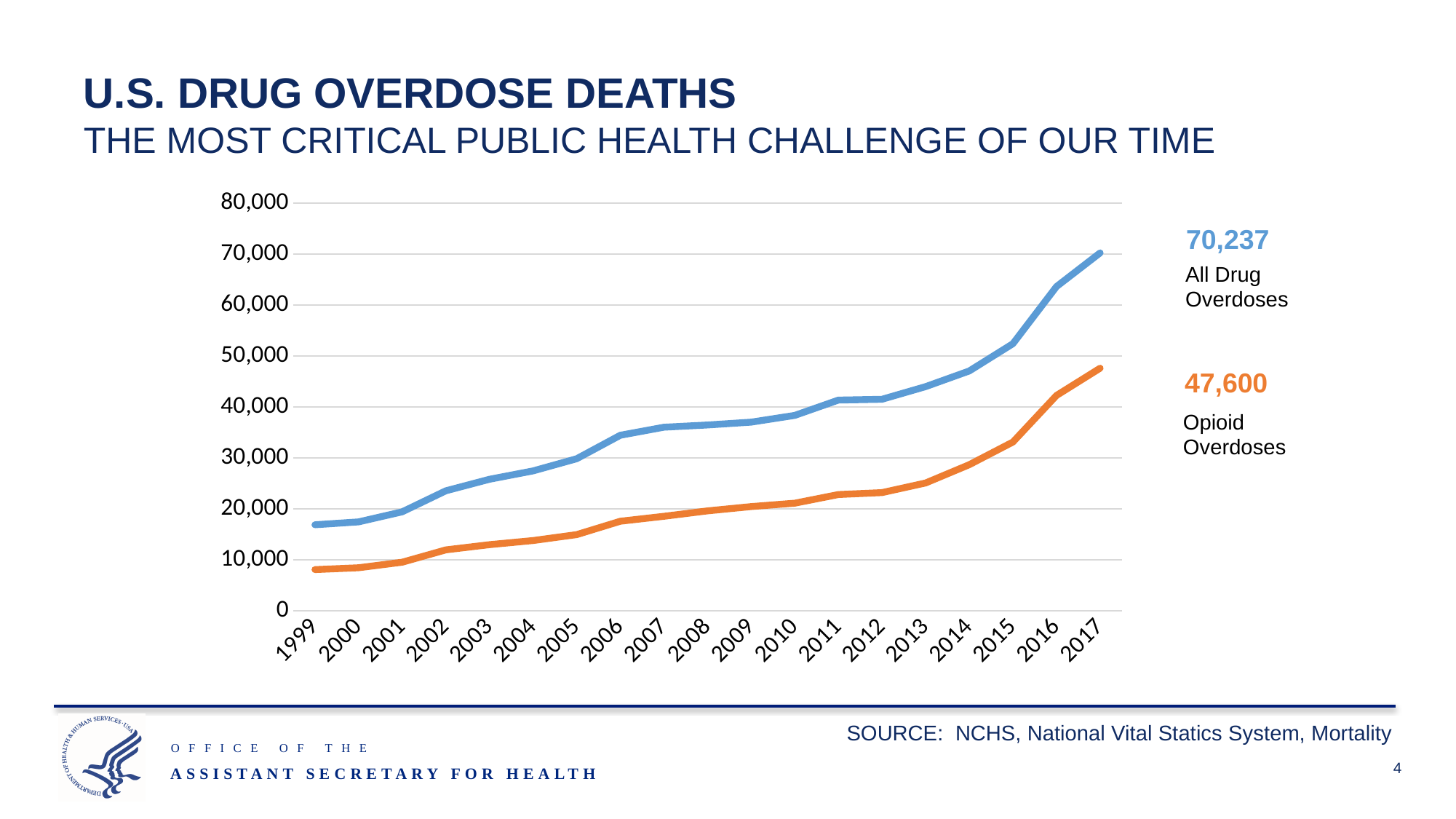

4
# U.S. DRUG OVERDOSE DEATHS THE MOST CRITICAL PUBLIC HEALTH CHALLENGE OF OUR TIME

### Chart

| Category |   All Drug Overdoses |   Opiate Overdoses |
|---|---|---|
| 1999 | 16849.0 | 8050.0 |
| 2000 | 17415.0 | 8407.0 |
| 2001 | 19394.0 | 9496.0 |
| 2002 | 23518.0 | 11920.0 |
| 2003 | 25785.0 | 12940.0 |
| 2004 | 27424.0 | 13756.0 |
| 2005 | 29813.0 | 14918.0 |
| 2006 | 34425.0 | 17545.0 |
| 2007 | 36010.0 | 18516.0 |
| 2008 | 36450.0 | 19582.0 |
| 2009 | 37004.0 | 20422.0 |
| 2010 | 38329.0 | 21089.0 |
| 2011 | 41340.0 | 22784.0 |
| 2012 | 41502.0 | 23166.0 |
| 2013 | 43982.0 | 25052.0 |
| 2014 | 47055.0 | 28647.0 |
| 2015 | 52404.0 | 33091.0 |
| 2016 | 63632.0 | 42249.0 |
| 2017 | 70237.0 | 47600.0 |
70,237
All Drug Overdoses
47,600
Opioid Overdoses
SOURCE:  NCHS, National Vital Statics System, Mortality